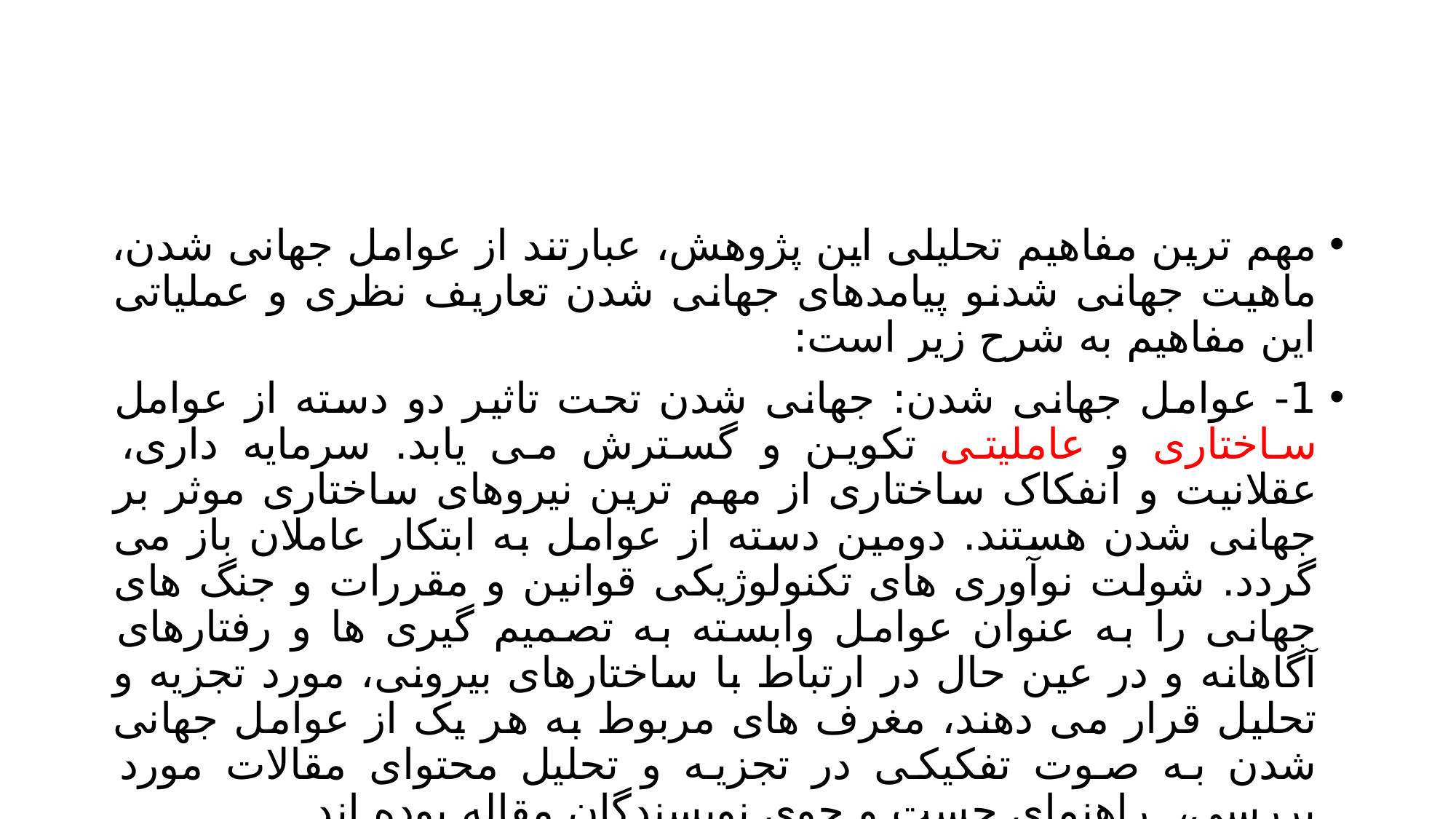

#
مهم ترین مفاهیم تحلیلی این پژوهش، عبارتند از عوامل جهانی شدن، ماهیت جهانی شدنو پیامدهای جهانی شدن تعاریف نظری و عملیاتی این مفاهیم به شرح زیر است:
1- عوامل جهانی شدن: جهانی شدن تحت تاثیر دو دسته از عوامل ساختاری و عاملیتی تکوین و گسترش می یابد. سرمایه داری، عقلانیت و انفکاک ساختاری از مهم ترین نیروهای ساختاری موثر بر جهانی شدن هستند. دومین دسته از عوامل به ابتکار عاملان باز می گردد. شولت نوآوری های تکنولوژیکی قوانین و مقررات و جنگ های جهانی را به عنوان عوامل وابسته به تصمیم گیری ها و رفتارهای آگاهانه و در عین حال در ارتباط با ساختارهای بیرونی، مورد تجزیه و تحلیل قرار می دهند، مغرف های مربوط به هر یک از عوامل جهانی شدن به صوت تفکیکی در تجزیه و تحلیل محتوای مقالات مورد بررسی،  راهنمای جست و جوی نویسندگان مقاله بوده اند.